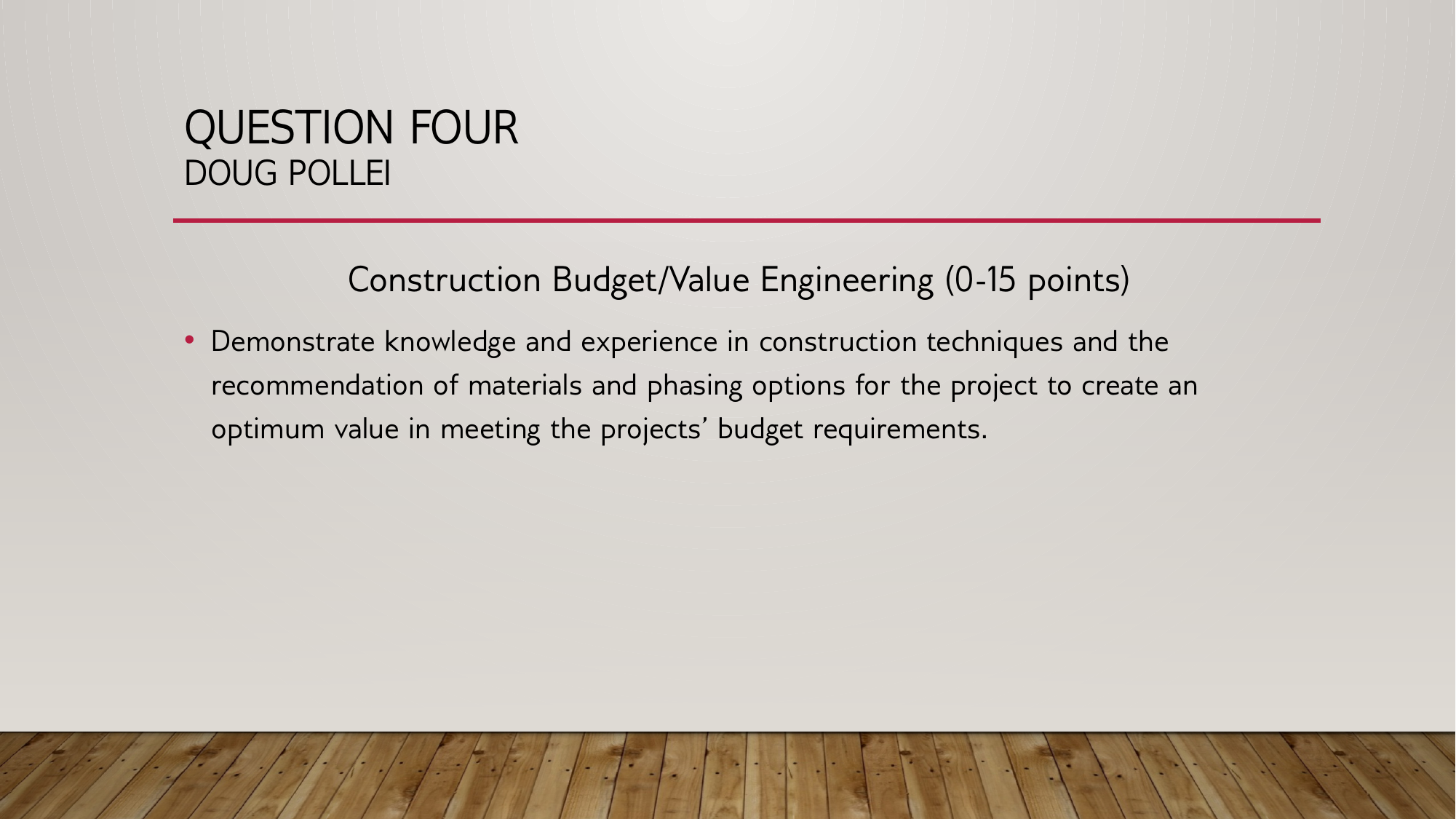

# Question Four Doug Pollei
Construction Budget/Value Engineering (0-15 points)
Demonstrate knowledge and experience in construction techniques and the recommendation of materials and phasing options for the project to create an optimum value in meeting the projects’ budget requirements.